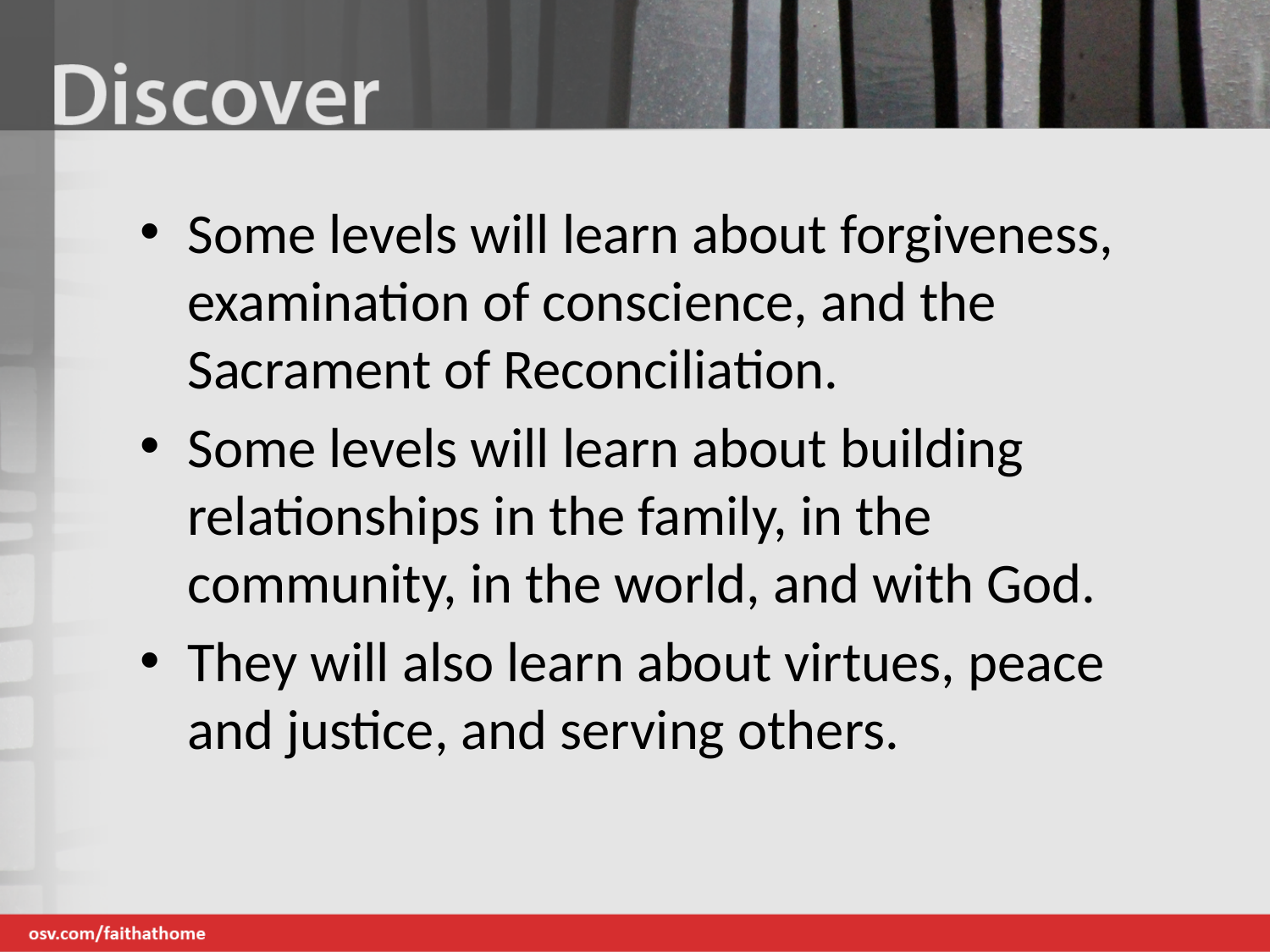

Some levels will learn about forgiveness, examination of conscience, and the Sacrament of Reconciliation.
Some levels will learn about building relationships in the family, in the community, in the world, and with God.
They will also learn about virtues, peace and justice, and serving others.